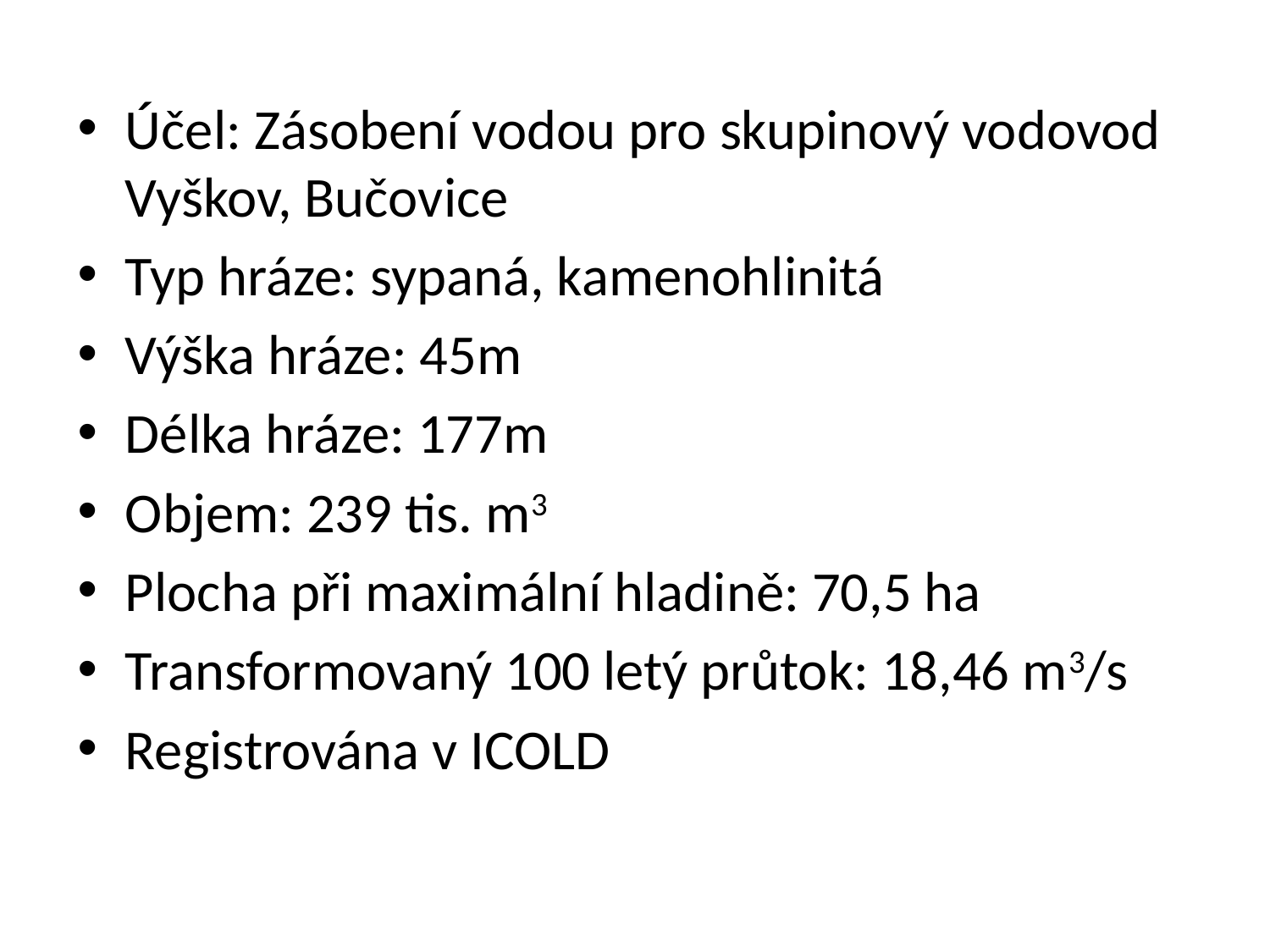

Účel: Zásobení vodou pro skupinový vodovod Vyškov, Bučovice
Typ hráze: sypaná, kamenohlinitá
Výška hráze: 45m
Délka hráze: 177m
Objem: 239 tis. m3
Plocha při maximální hladině: 70,5 ha
Transformovaný 100 letý průtok: 18,46 m3/s
Registrována v ICOLD